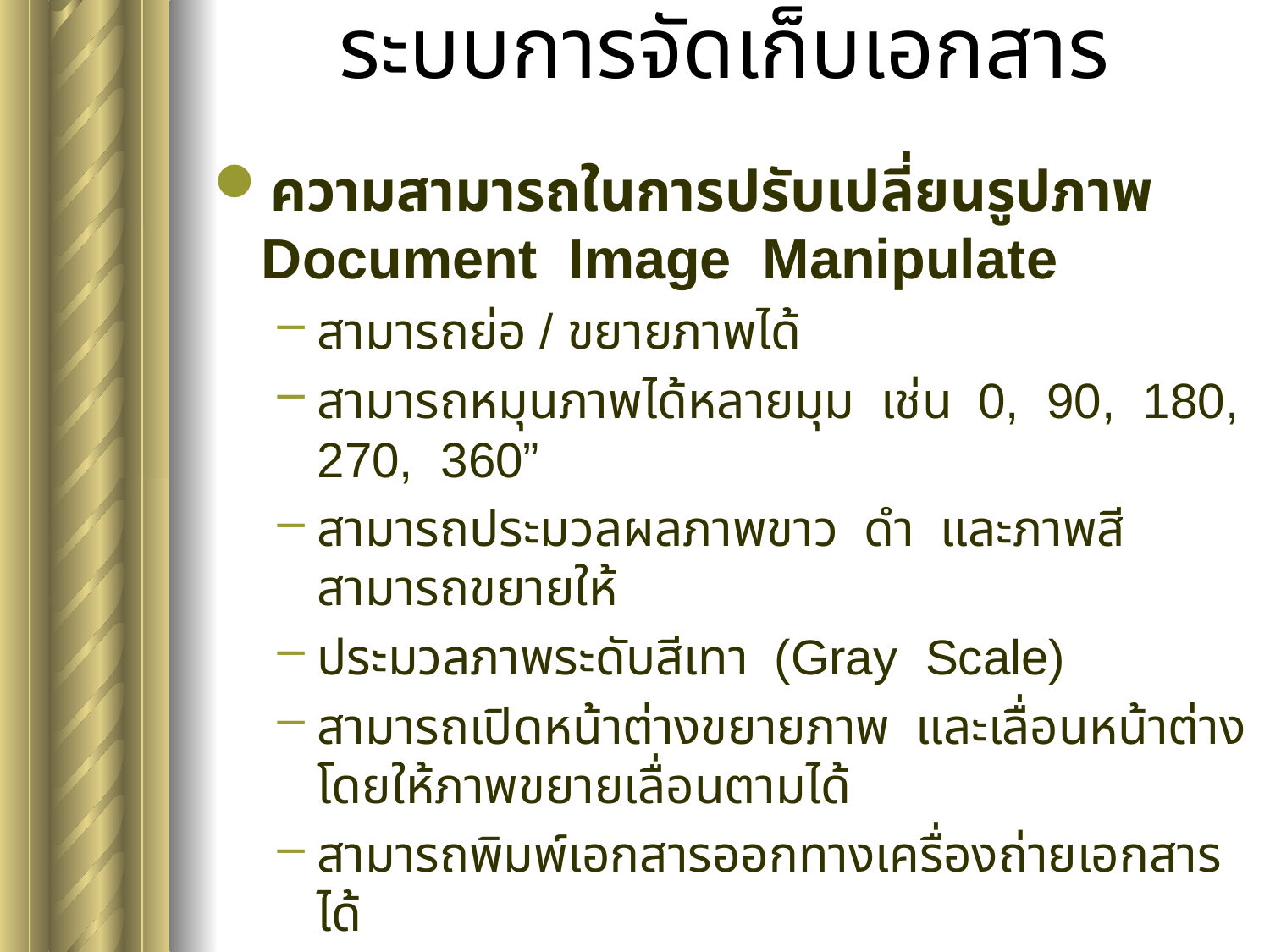

# ระบบการจัดเก็บเอกสาร
ความสามารถในการปรับเปลี่ยนรูปภาพ Document  Image  Manipulate
สามารถย่อ / ขยายภาพได้
สามารถหมุนภาพได้หลายมุม  เช่น  0,  90,  180,  270,  360”
สามารถประมวลผลภาพขาว  ดำ  และภาพสี  สามารถขยายให้
ประมวลภาพระดับสีเทา  (Gray  Scale)
สามารถเปิดหน้าต่างขยายภาพ  และเลื่อนหน้าต่างโดยให้ภาพขยายเลื่อนตามได้
สามารถพิมพ์เอกสารออกทางเครื่องถ่ายเอกสารได้